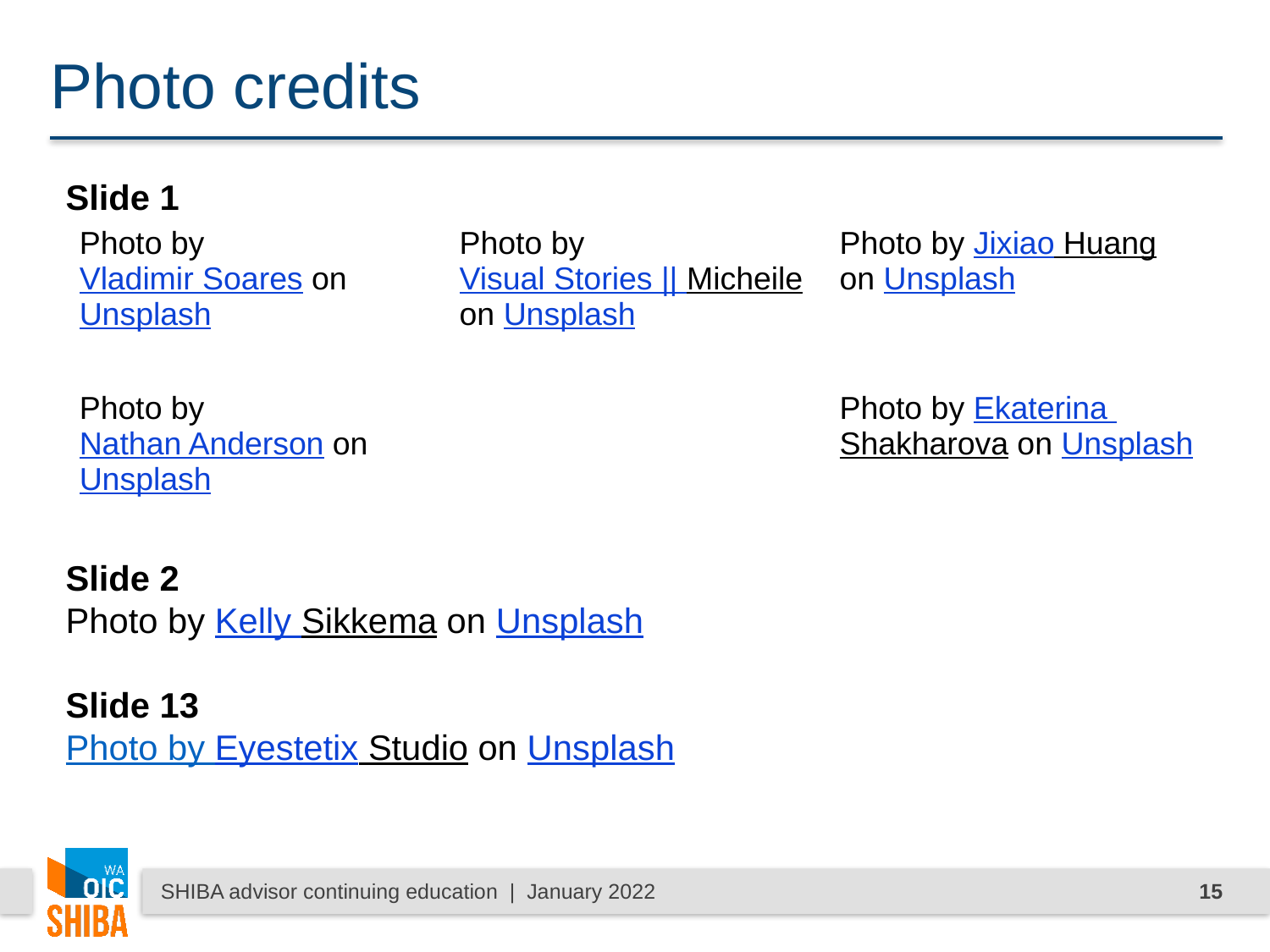

# Photo credits
Slide 1

Slide 2
Photo by Kelly Sikkema on Unsplash

Slide 13
Photo by Eyestetix Studio on Unsplash
| Photo by Vladimir Soares on Unsplash | Photo by Visual Stories || Micheile on Unsplash | Photo by Jixiao Huang on Unsplash |
| --- | --- | --- |
| Photo by Nathan Anderson on Unsplash |  | Photo by Ekaterina Shakharova on Unsplash |
SHIBA advisor continuing education  |  January 2022
15